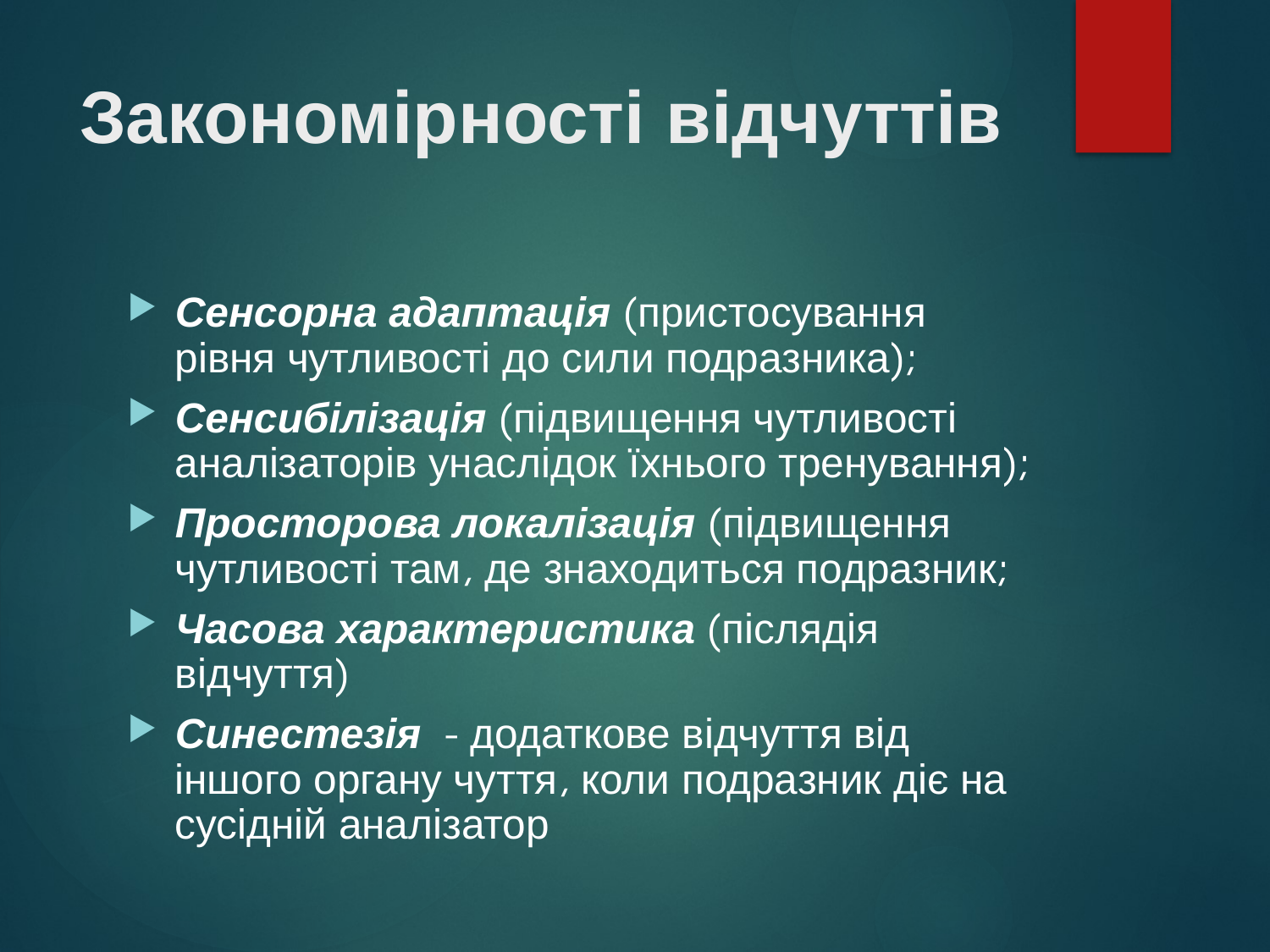

# Закономірності відчуттів
Сенсорна адаптація (пристосування рівня чутливості до сили подразника);
Сенсибілізація (підвищення чутливості аналізаторів унаслідок їхнього тренування);
Просторова локалізація (підвищення чутливості там, де знаходиться подразник;
Часова характеристика (післядія відчуття)
Синестезія  - додаткове відчуття від іншого органу чуття, коли подразник діє на сусідній аналізатор